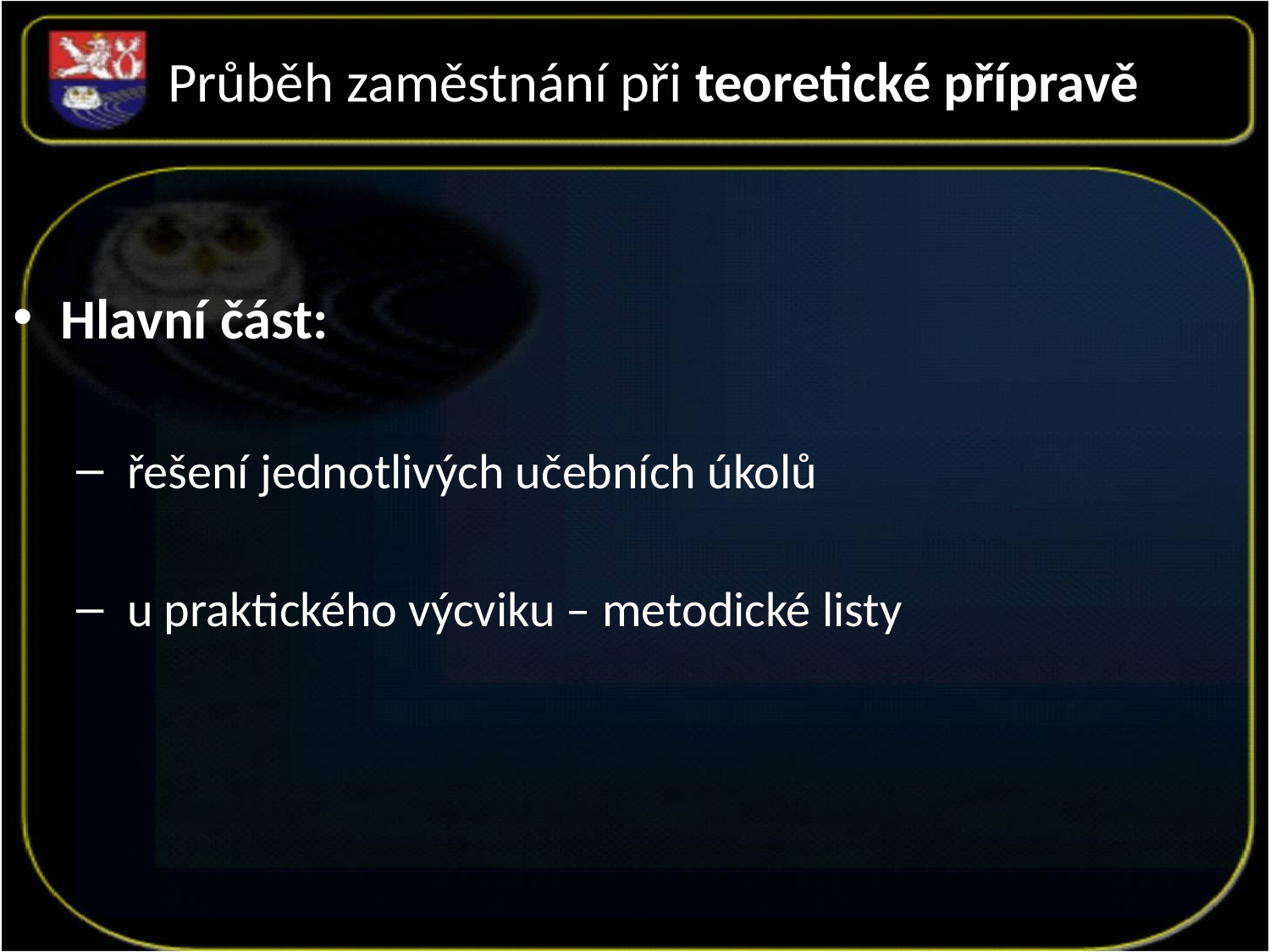

Průběh zaměstnání při teoretické přípravě
Hlavní část:

 řešení jednotlivých učebních úkolů

 u praktického výcviku – metodické listy